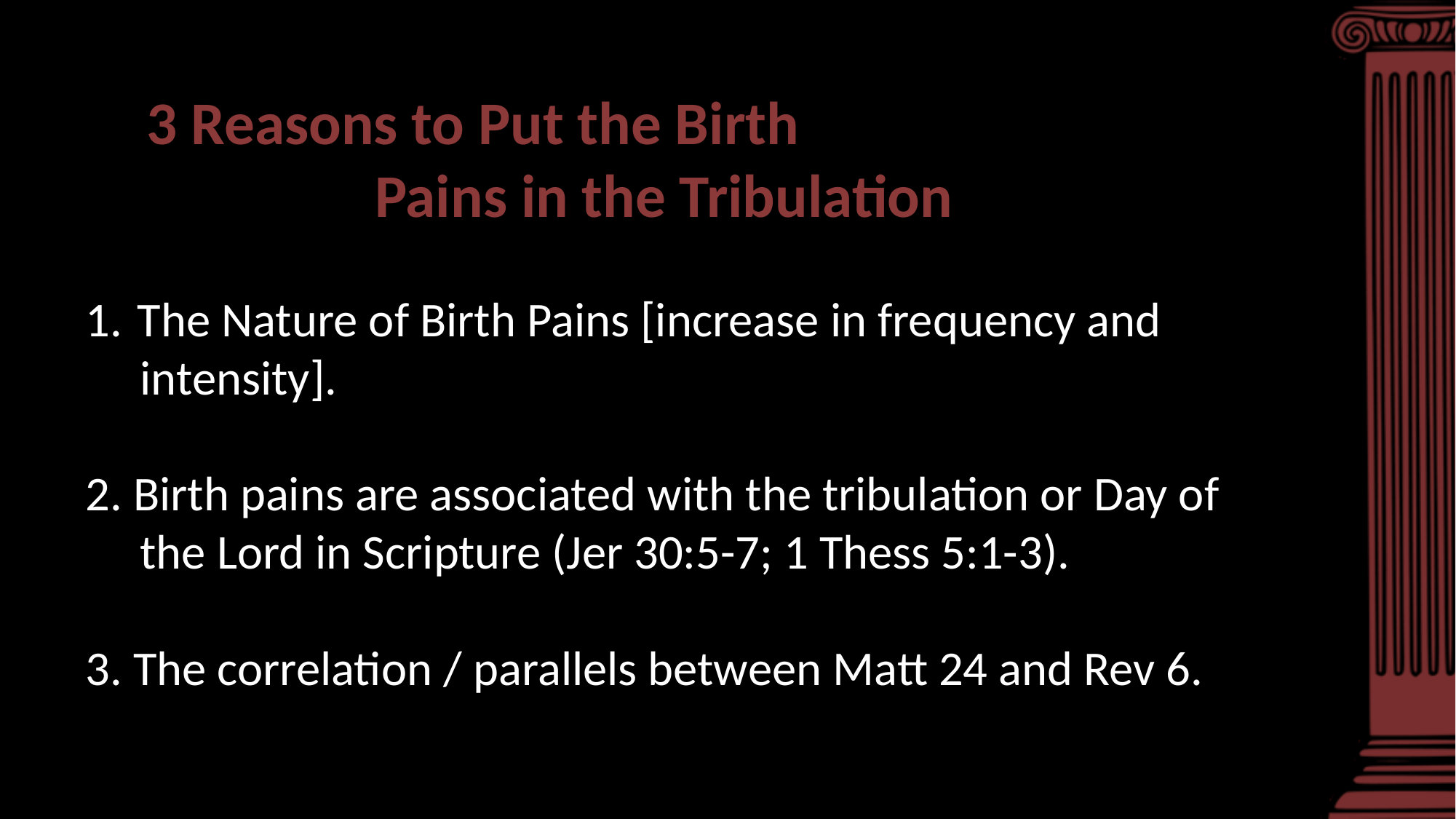

3 Reasons to Put the Birth                             Pains in the Tribulation

 The Nature of Birth Pains [increase in frequency and
     intensity].

2. Birth pains are associated with the tribulation or Day of
     the Lord in Scripture (Jer 30:5-7; 1 Thess 5:1-3).

3. The correlation / parallels between Matt 24 and Rev 6.